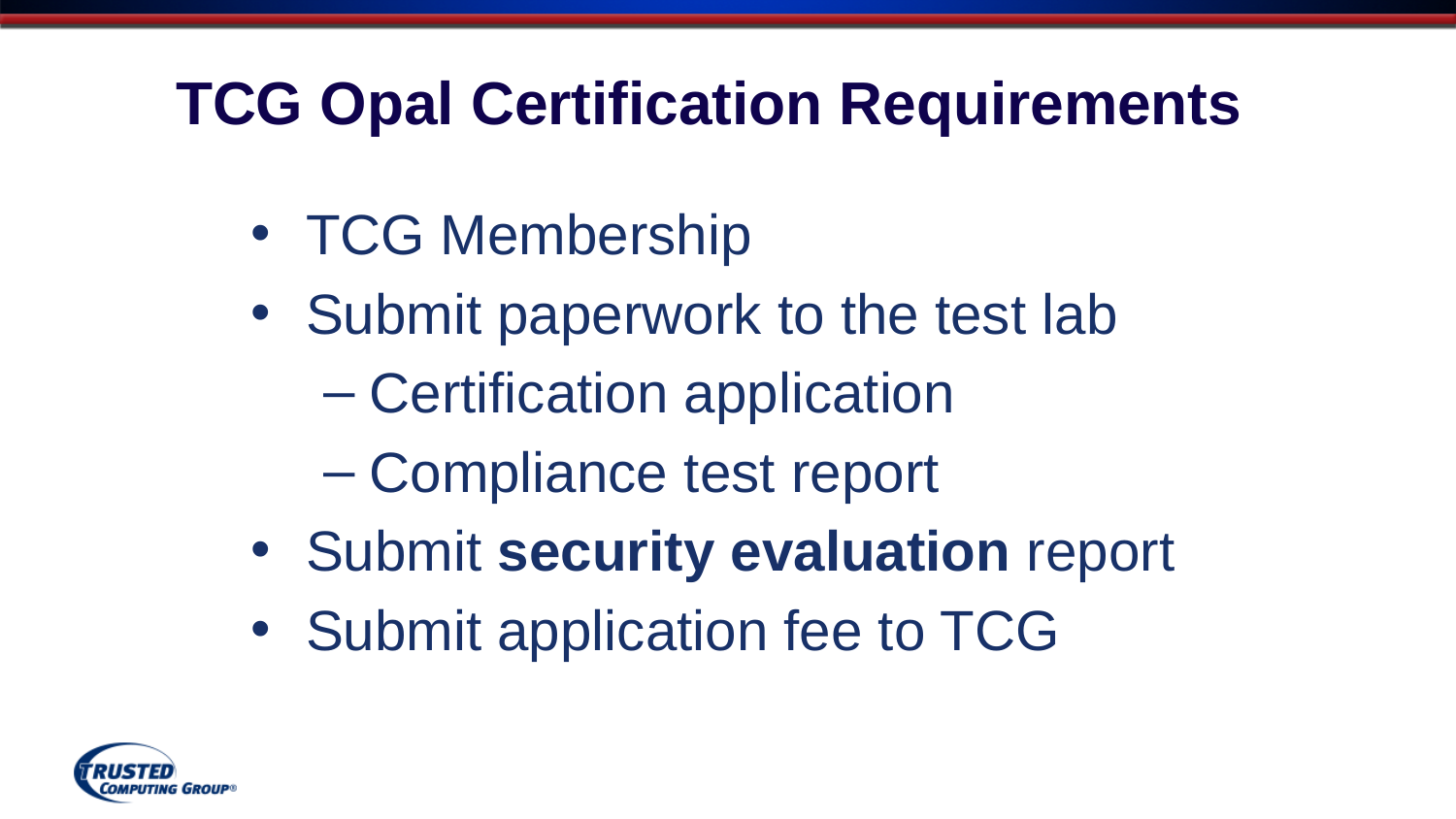

# TCG Opal Certification Requirements
TCG Membership
Submit paperwork to the test lab
Certification application
Compliance test report
Submit security evaluation report
Submit application fee to TCG